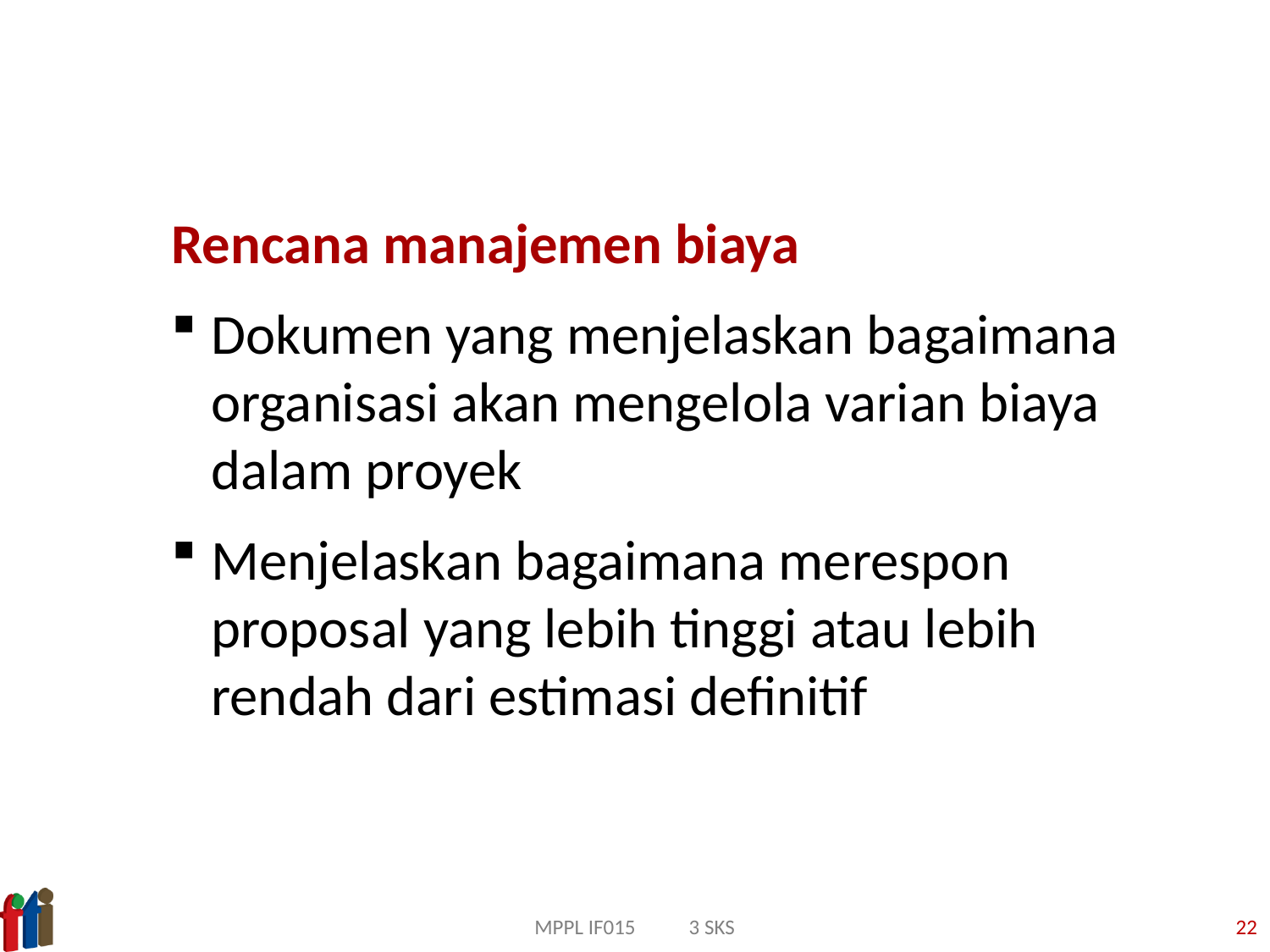

#
Rencana manajemen biaya
Dokumen yang menjelaskan bagaimana organisasi akan mengelola varian biaya dalam proyek
Menjelaskan bagaimana merespon proposal yang lebih tinggi atau lebih rendah dari estimasi definitif
MPPL IF015           3 SKS
22